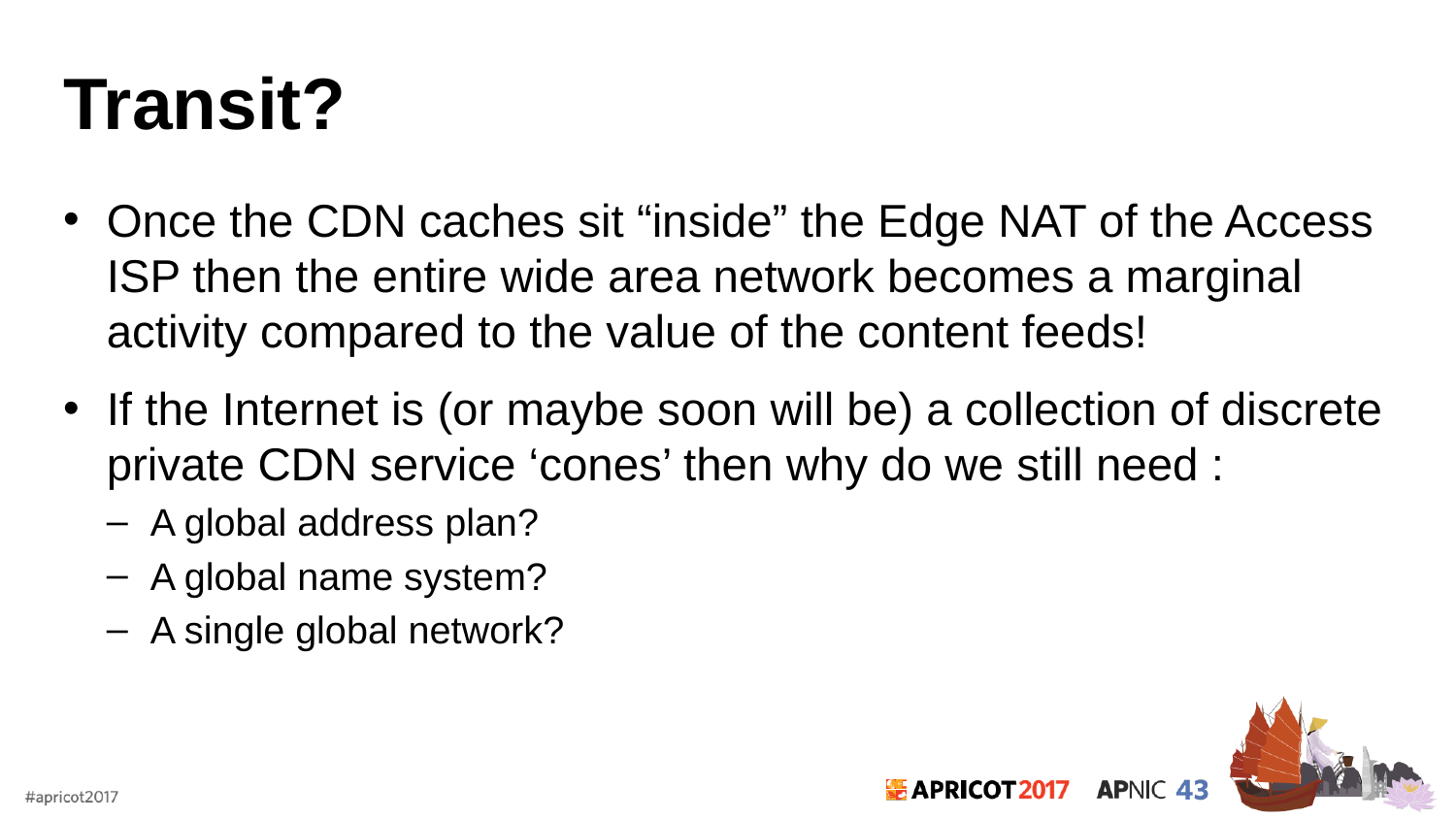

# Transit?
Once the CDN caches sit “inside” the Edge NAT of the Access ISP then the entire wide area network becomes a marginal activity compared to the value of the content feeds!
If the Internet is (or maybe soon will be) a collection of discrete private CDN service ‘cones’ then why do we still need :
A global address plan?
A global name system?
A single global network?